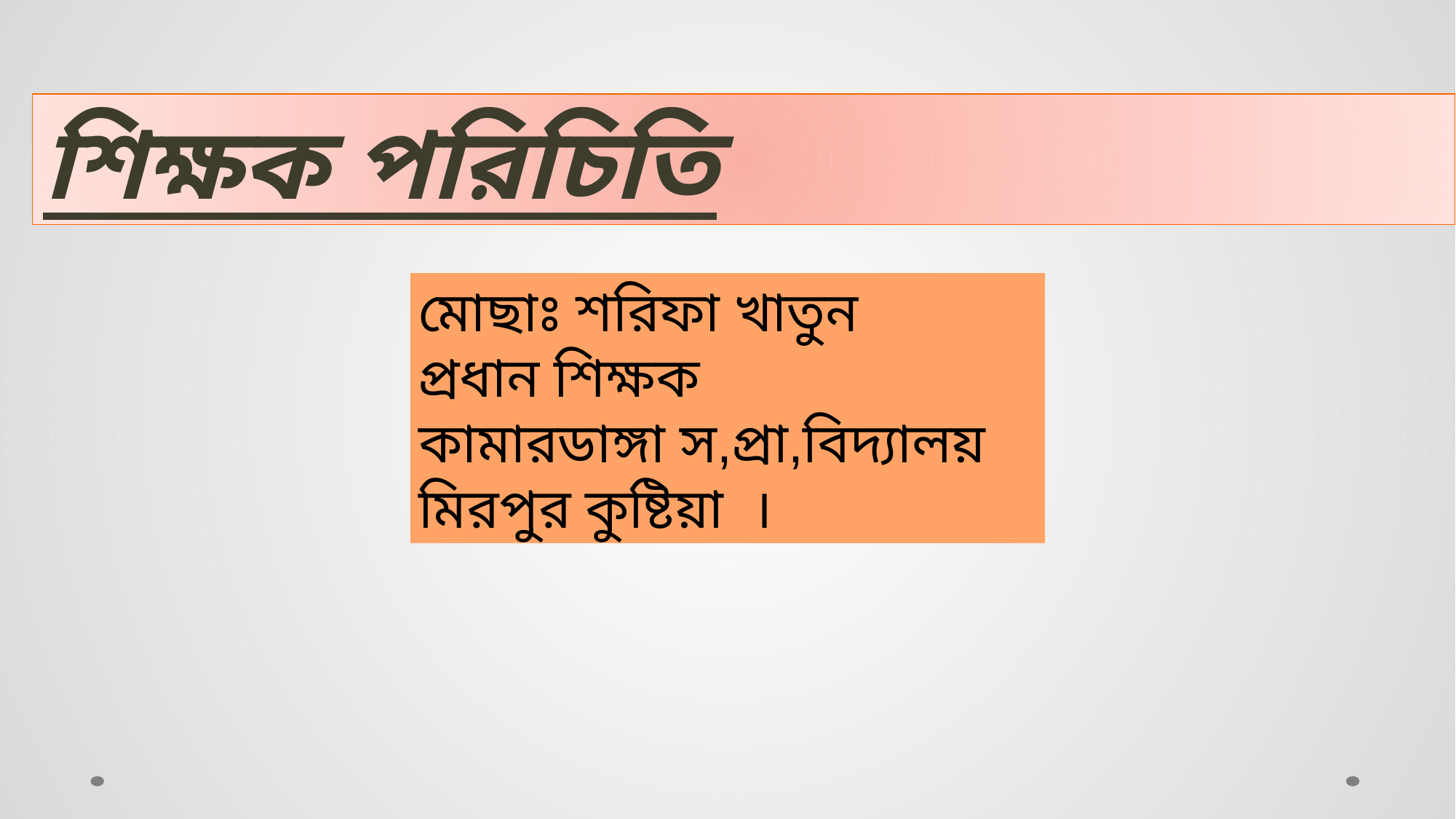

শিক্ষক পরিচিতি
মোছাঃ শরিফা খাতুন
প্রধান শিক্ষক
কামারডাঙ্গা স,প্রা,বিদ্যালয়
মিরপুর কুষ্টিয়া  ।